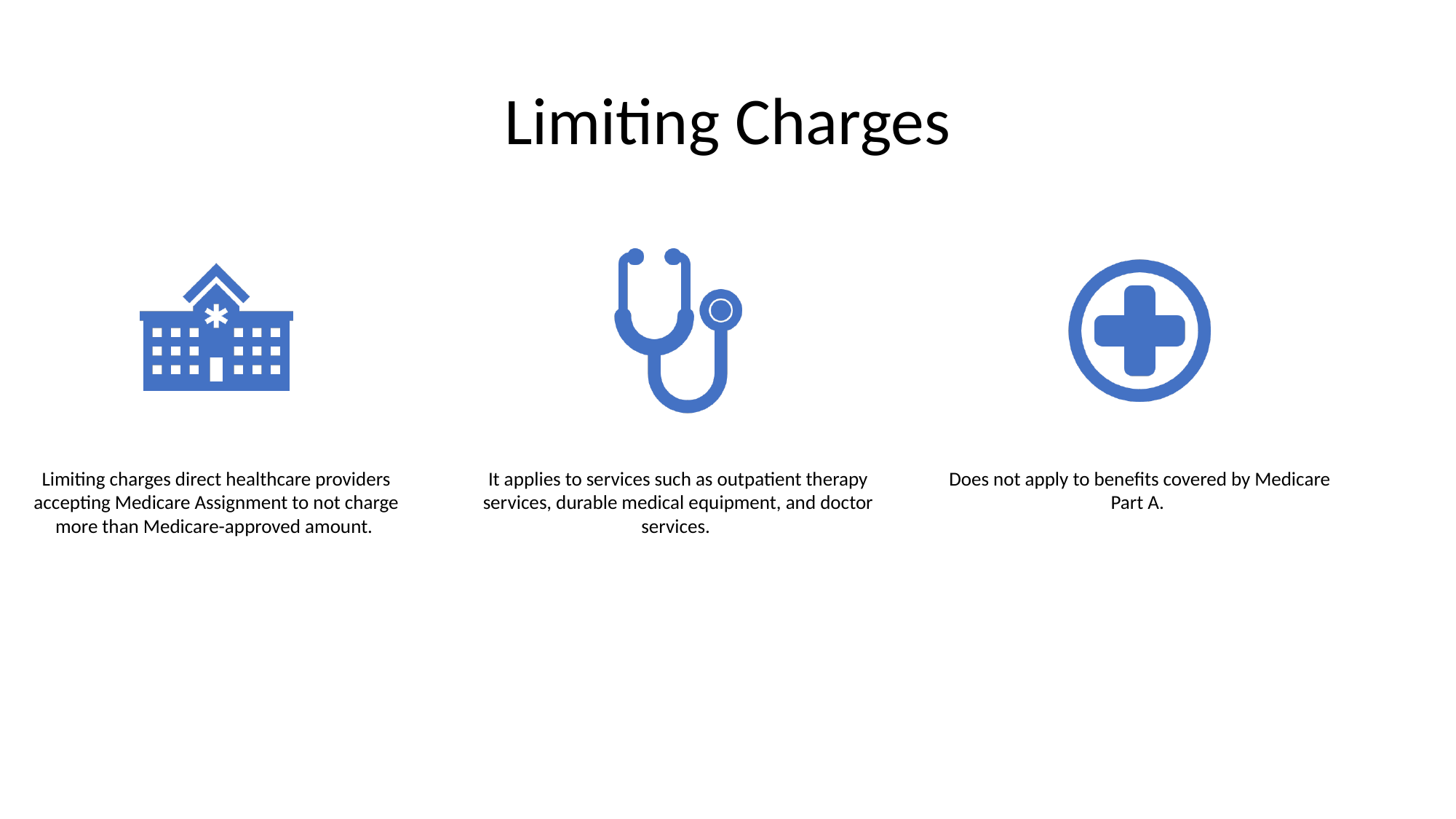

Limiting charges direct healthcare providers accepting Medicare Assignment to not charge more than Medicare-approved amount.
It applies to services such as outpatient therapy services, durable medical equipment, and doctor services.
Does not apply to benefits covered by Medicare Part A.
# Limiting Charges